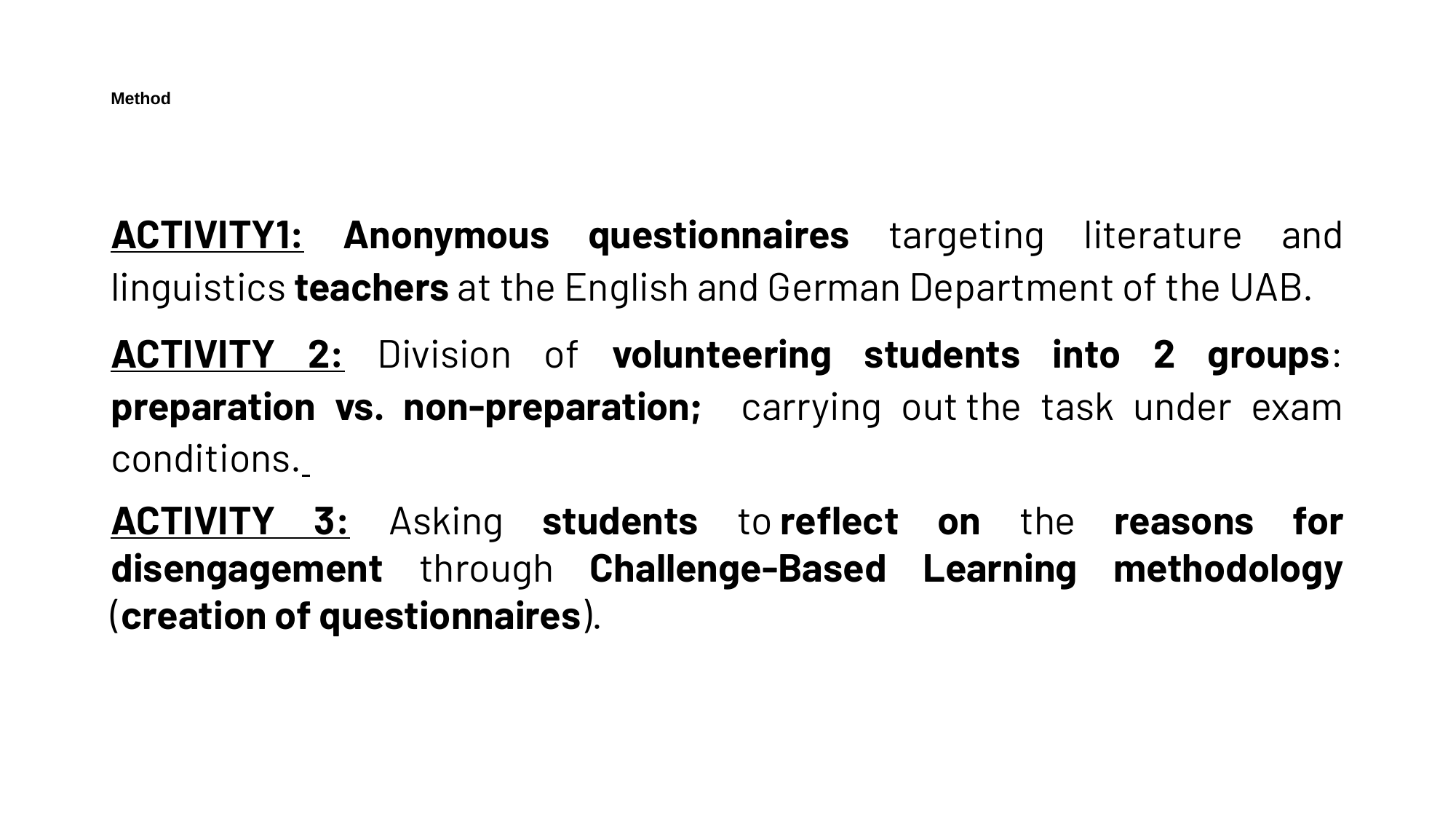

# Method

ACTIVITY1: Anonymous questionnaires targeting literature and linguistics teachers at the English and German Department of the UAB.
ACTIVITY 2: Division of volunteering students into 2 groups: preparation vs. non-preparation;  carrying out the task under exam conditions.
ACTIVITY 3: Asking students to reflect on the reasons for disengagement through Challenge-Based Learning methodology (creation of questionnaires).